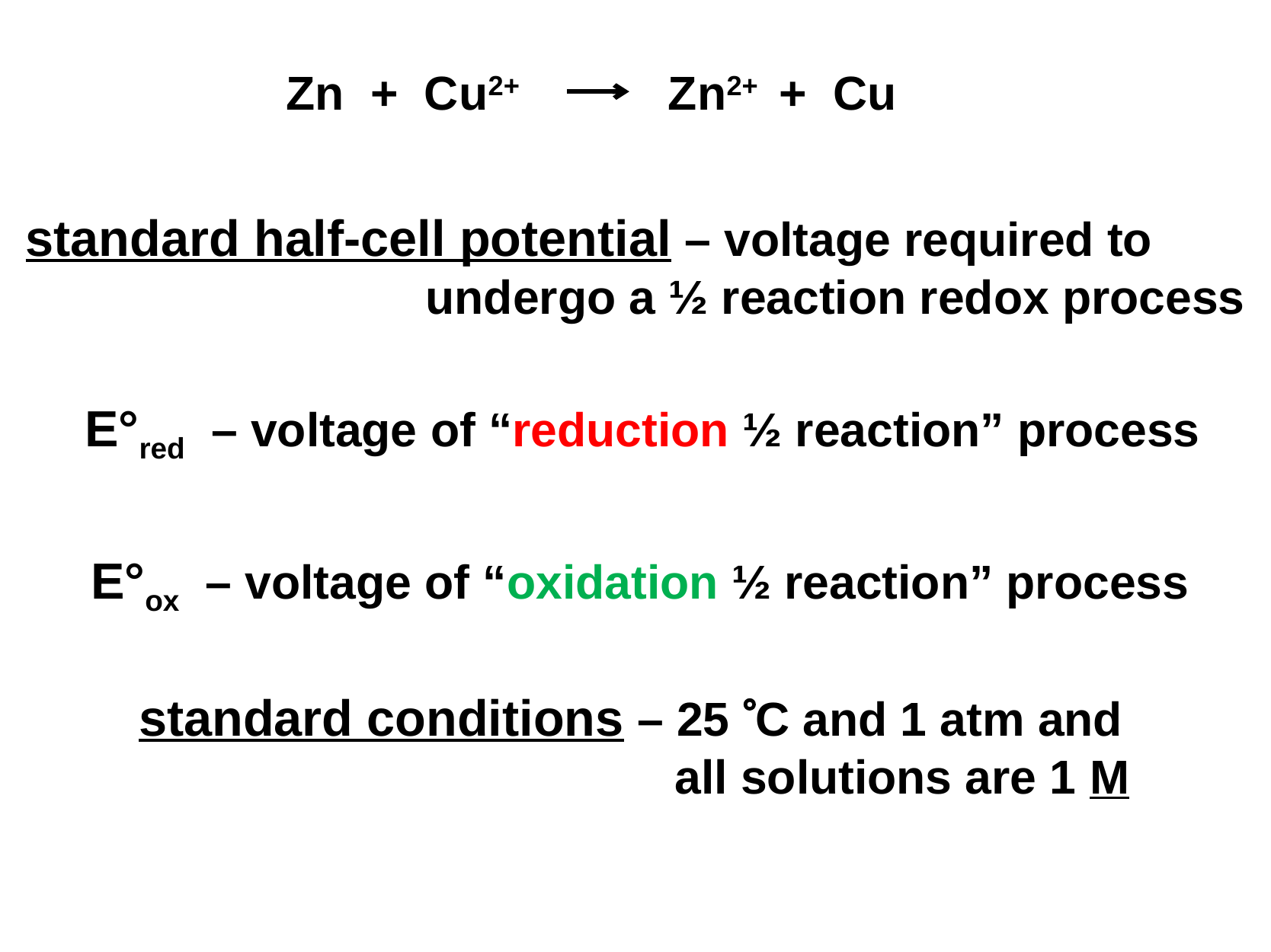

Zn  +  Cu2+ 	   Zn2+  +  Cu
standard half-cell potential – voltage required to undergo a ½ reaction redox process
E°red  – voltage of “reduction ½ reaction” process
E°ox  – voltage of “oxidation ½ reaction” process
standard conditions – 25 °C and 1 atm and
all solutions are 1 M